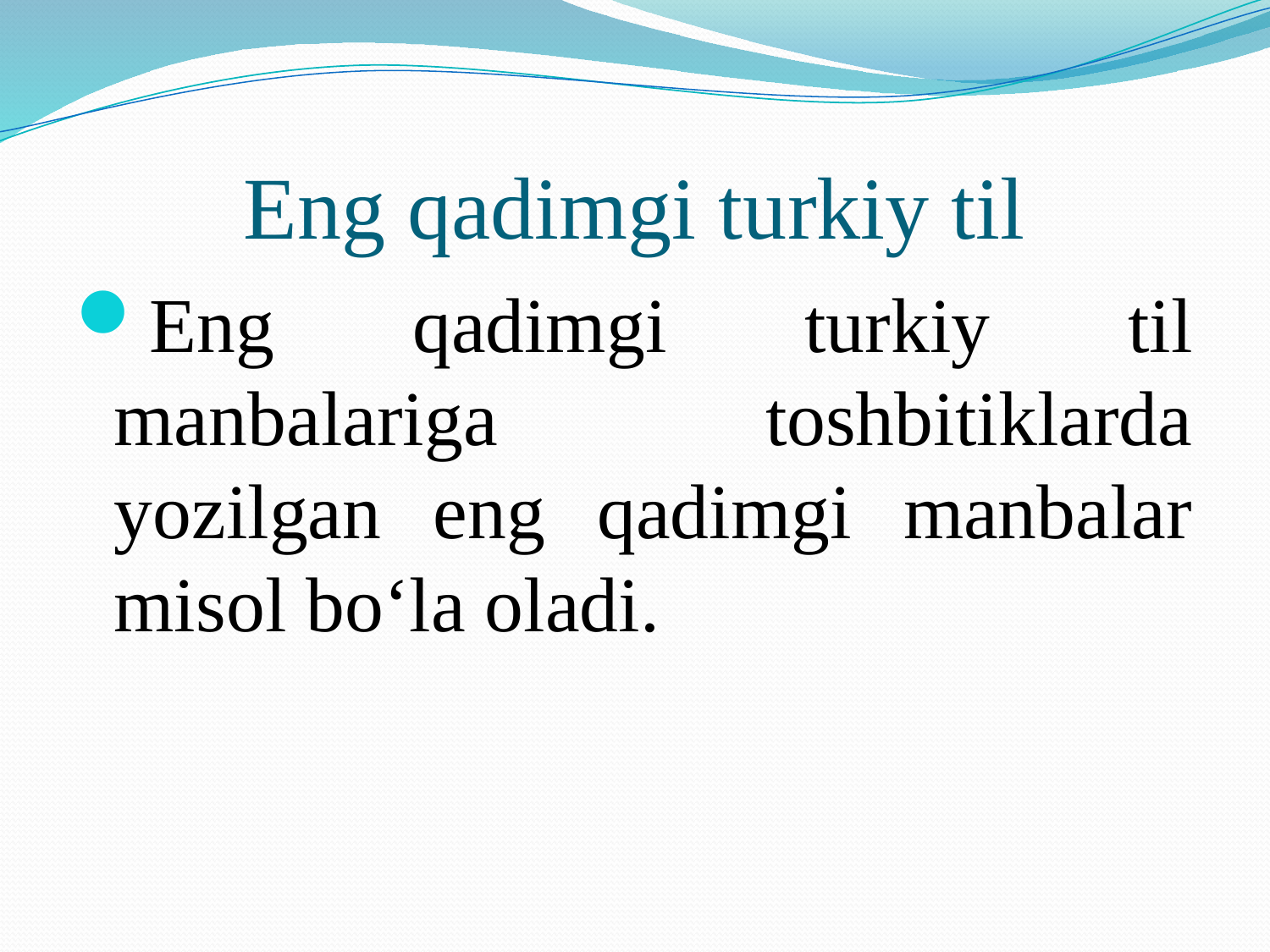

# Eng qadimgi turkiy til
Eng qadimgi turkiy til manbalariga toshbitiklarda yozilgan eng qadimgi manbalar misol bo‘la oladi.